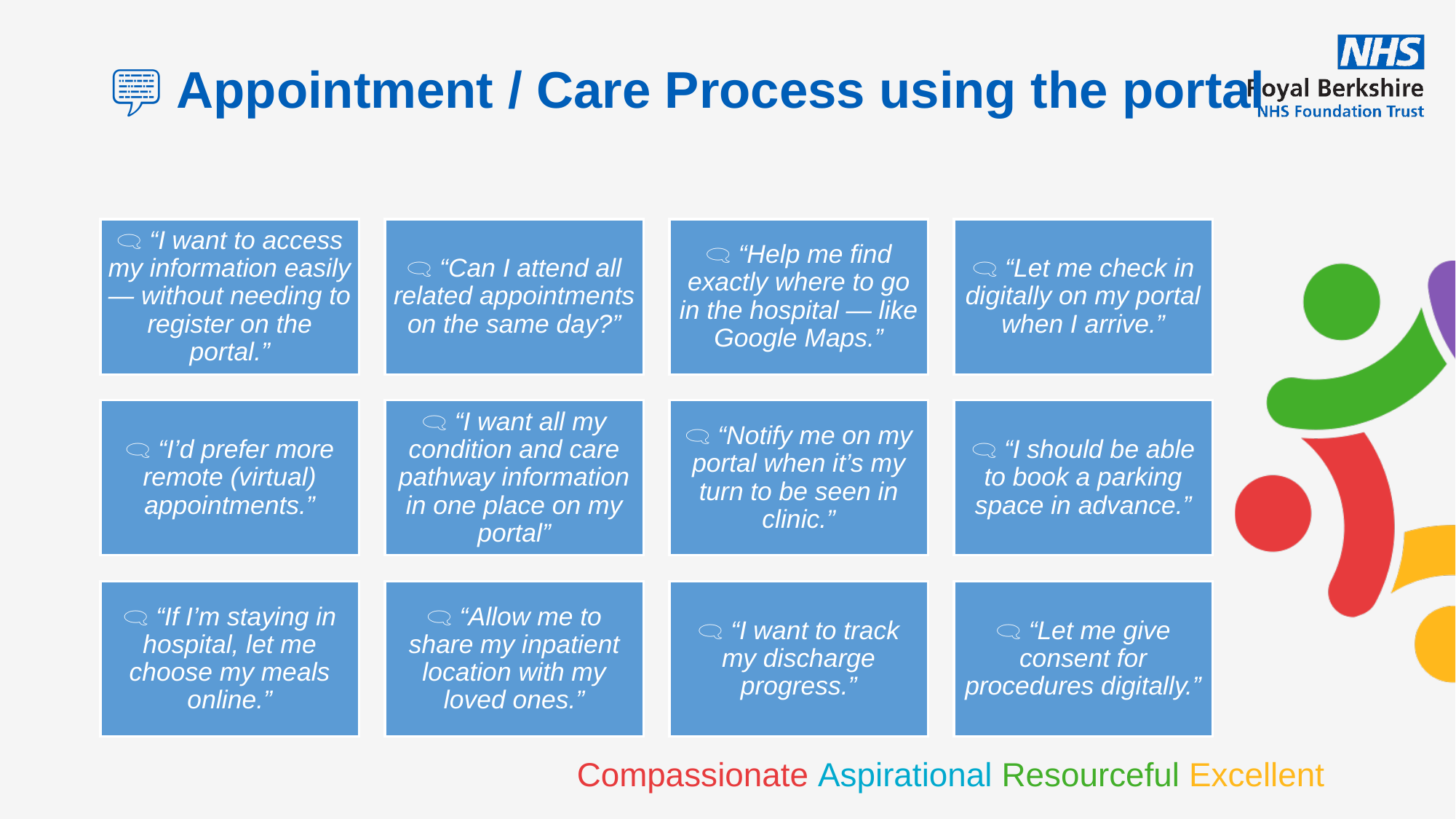

# 💬 Appointment / Care Process using the portal
🗨️ “I want to access my information easily — without needing to register on the portal.”
🗨️ “Can I attend all related appointments on the same day?”
🗨️ “Help me find exactly where to go in the hospital — like Google Maps.”
🗨️ “Let me check in digitally on my portal when I arrive.”
🗨️ “I’d prefer more remote (virtual) appointments.”
🗨️ “I want all my condition and care pathway information in one place on my portal”
🗨️ “Notify me on my portal when it’s my turn to be seen in clinic.”
🗨️ “I should be able to book a parking space in advance.”
🗨️ “If I’m staying in hospital, let me choose my meals online.”
🗨️ “Allow me to share my inpatient location with my loved ones.”
🗨️ “I want to track my discharge progress.”
🗨️ “Let me give consent for procedures digitally.”